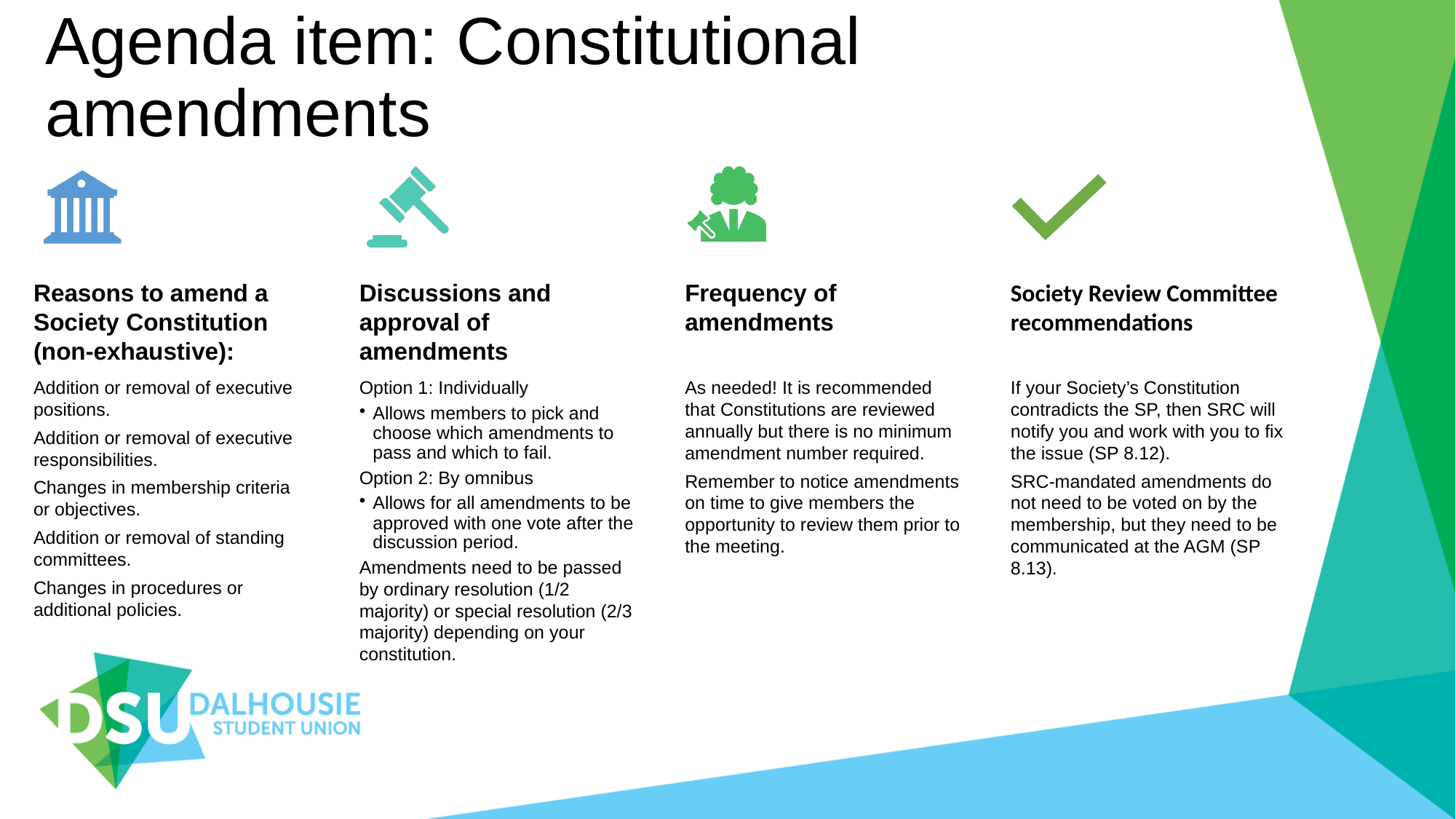

# Agenda item: Constitutional amendments
Reasons to amend a Society Constitution (non-exhaustive):
Addition or removal of executive positions.
Addition or removal of executive responsibilities.
Changes in membership criteria or objectives.
Addition or removal of standing committees.
Changes in procedures or additional policies.
Discussions and approval of amendments
Option 1: Individually
Allows members to pick and choose which amendments to pass and which to fail.
Option 2: By omnibus
Allows for all amendments to be approved with one vote after the discussion period.
Amendments need to be passed by ordinary resolution (1/2 majority) or special resolution (2/3 majority) depending on your constitution.
Frequency of amendments
As needed! It is recommended that Constitutions are reviewed annually but there is no minimum amendment number required.
Remember to notice amendments on time to give members the opportunity to review them prior to the meeting.
Society Review Committee recommendations
If your Society’s Constitution contradicts the SP, then SRC will notify you and work with you to fix the issue (SP 8.12).
SRC-mandated amendments do not need to be voted on by the membership, but they need to be communicated at the AGM (SP 8.13).